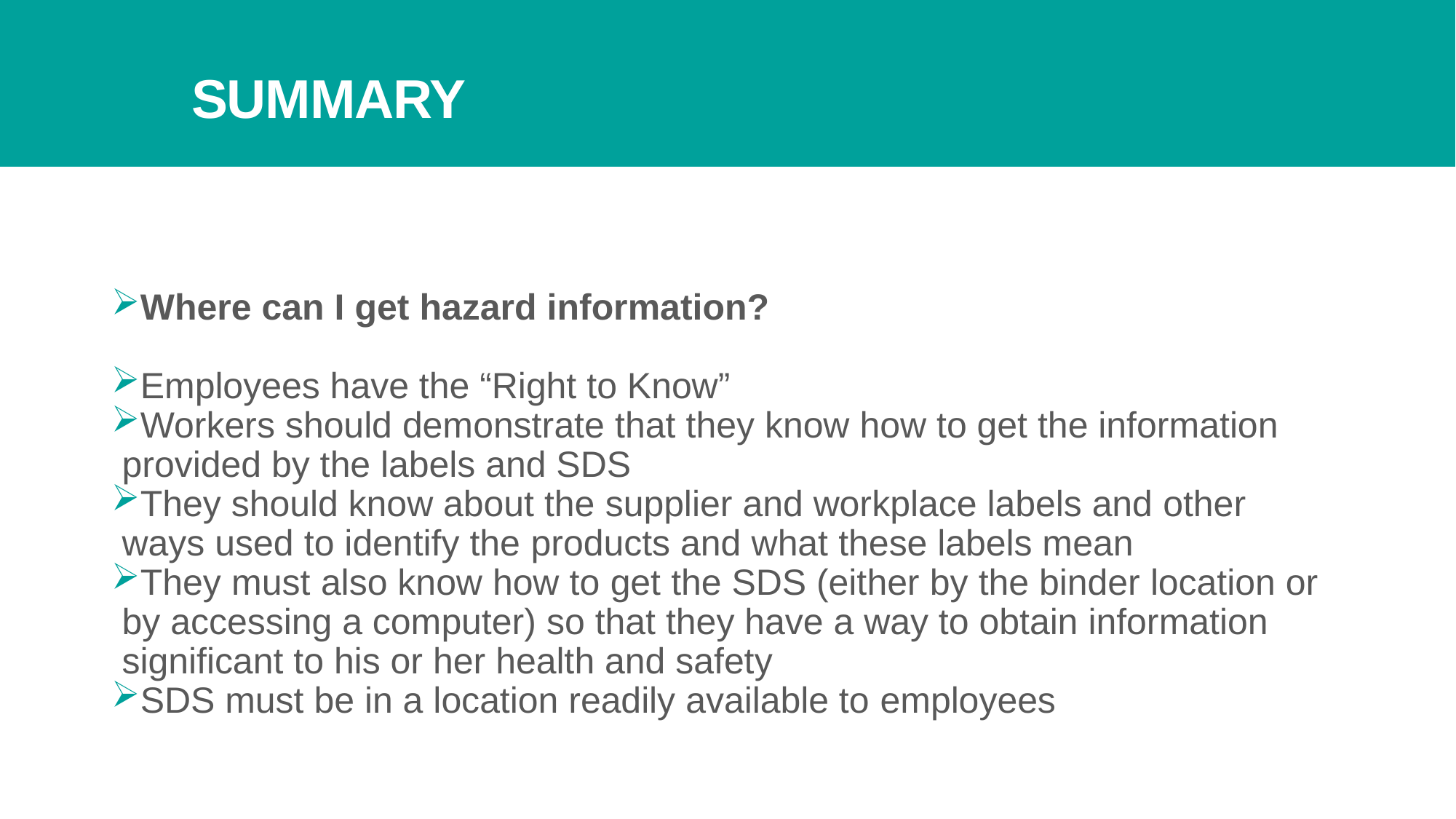

# SUMMARY
Where can I get hazard information?

Employees have the “Right to Know”
Workers should demonstrate that they know how to get the information provided by the labels and SDS
They should know about the supplier and workplace labels and other ways used to identify the products and what these labels mean
They must also know how to get the SDS (either by the binder location or by accessing a computer) so that they have a way to obtain information significant to his or her health and safety
SDS must be in a location readily available to employees